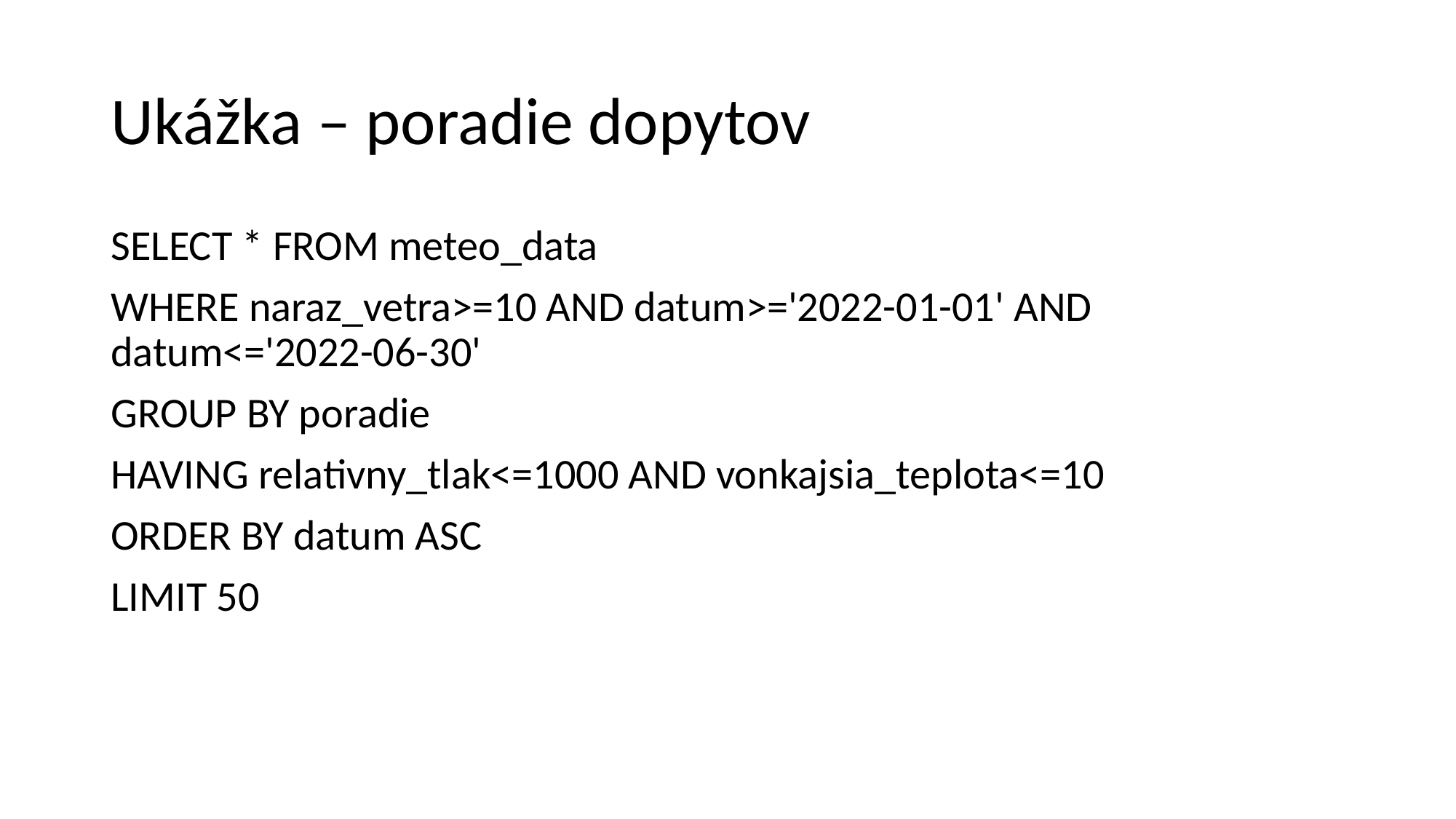

# Ukážka – poradie dopytov
SELECT * FROM meteo_data
WHERE naraz_vetra>=10 AND datum>='2022-01-01' AND datum<='2022-06-30'
GROUP BY poradie
HAVING relativny_tlak<=1000 AND vonkajsia_teplota<=10
ORDER BY datum ASC
LIMIT 50